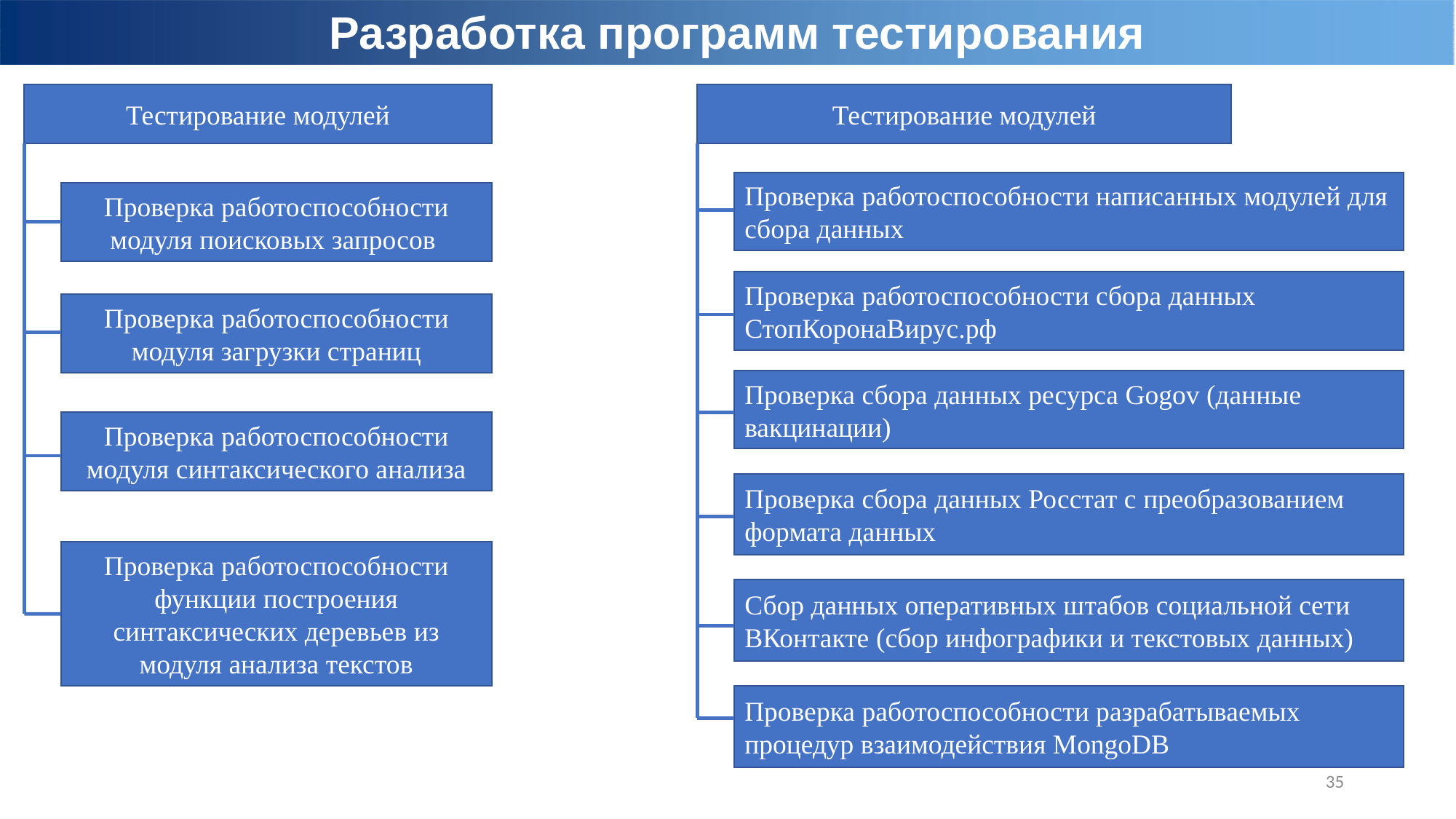

Разработка программ тестирования

Тестирование модулей
Тестирование модулей
Проверка работоспособности написанных модулей для сбора данных
Проверка работоспособности модуля поисковых запросов
Проверка работоспособности сбора данных СтопКоронаВирус.рф
Проверка работоспособности модуля загрузки страниц
Проверка сбора данных ресурса Gogov (данные вакцинации)
Проверка работоспособности модуля синтаксического анализа
Проверка сбора данных Росстат с преобразованием формата данных
Проверка работоспособности функции построения синтаксических деревьев из модуля анализа текстов
Сбор данных оперативных штабов социальной сети ВКонтакте (сбор инфографики и текстовых данных)
Проверка работоспособности разрабатываемых процедур взаимодействия MongoDB
35